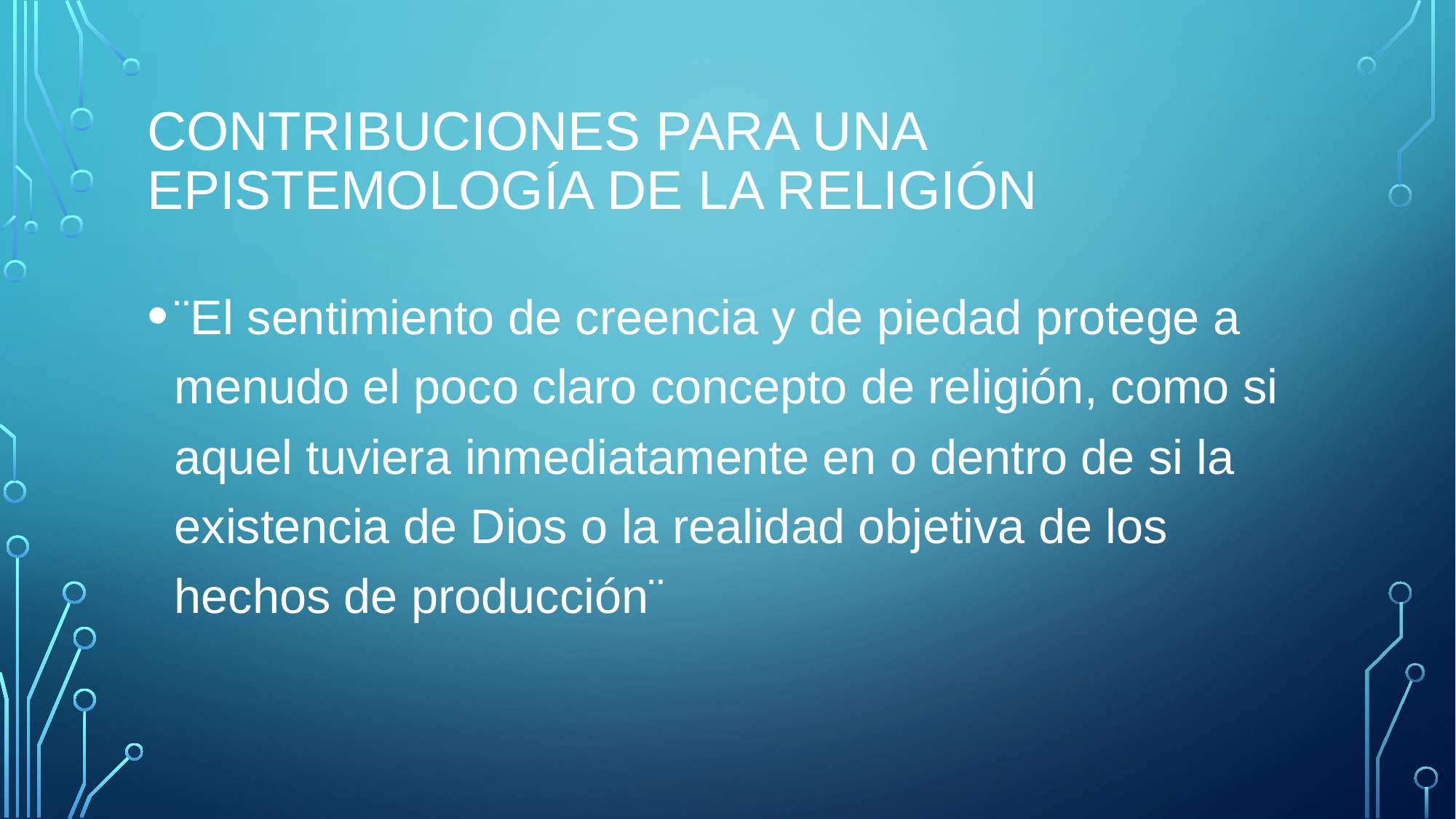

# Contribuciones para una epistemología de la religión
¨El sentimiento de creencia y de piedad protege a menudo el poco claro concepto de religión, como si aquel tuviera inmediatamente en o dentro de si la existencia de Dios o la realidad objetiva de los hechos de producción¨